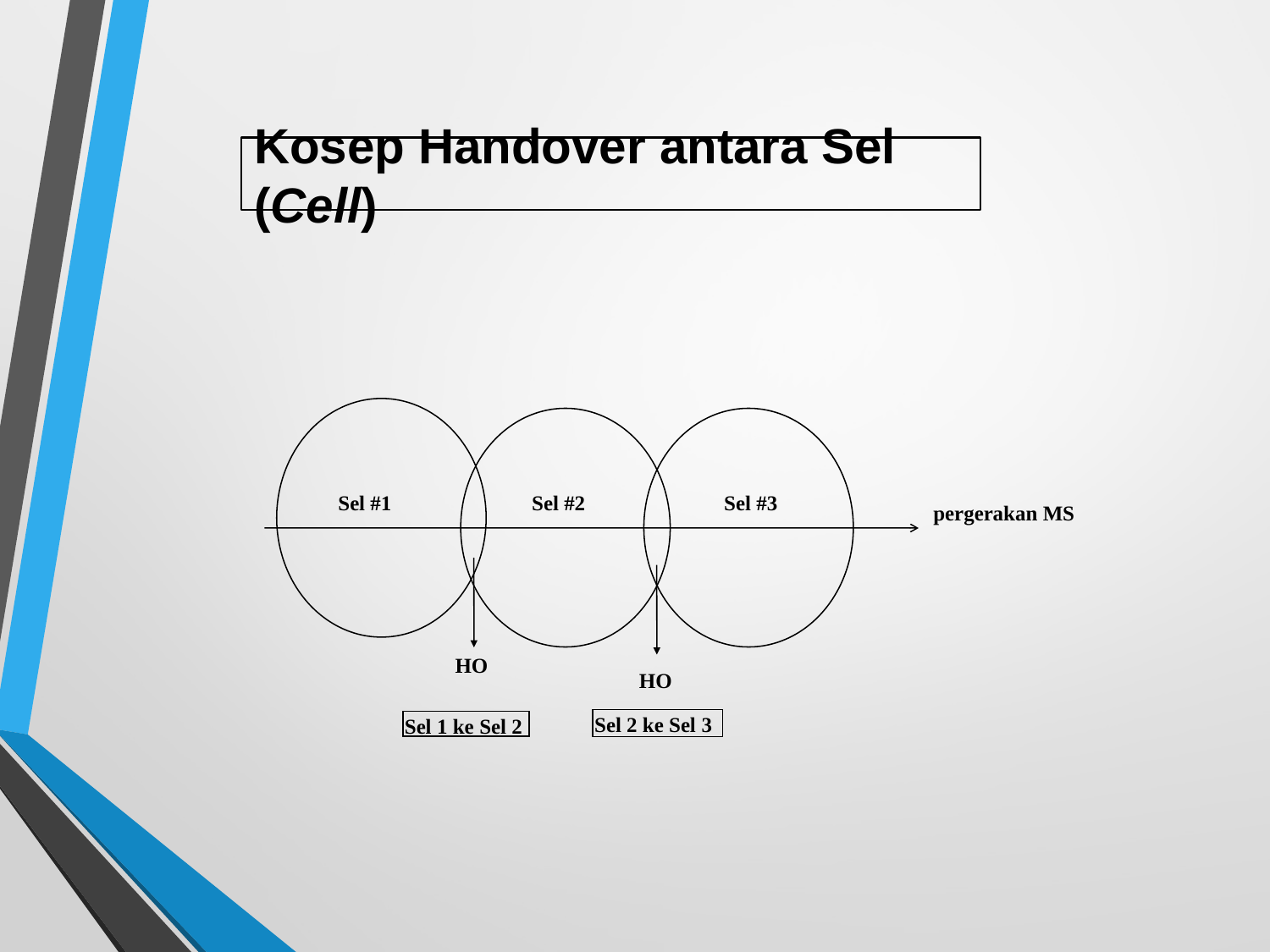

Kosep Handover antara Sel (Cell)

  Sel #2
  Sel #3
Sel #1

HO
HO
Sel 2 ke Sel 3
Sel 1 ke Sel 2
pergerakan MS